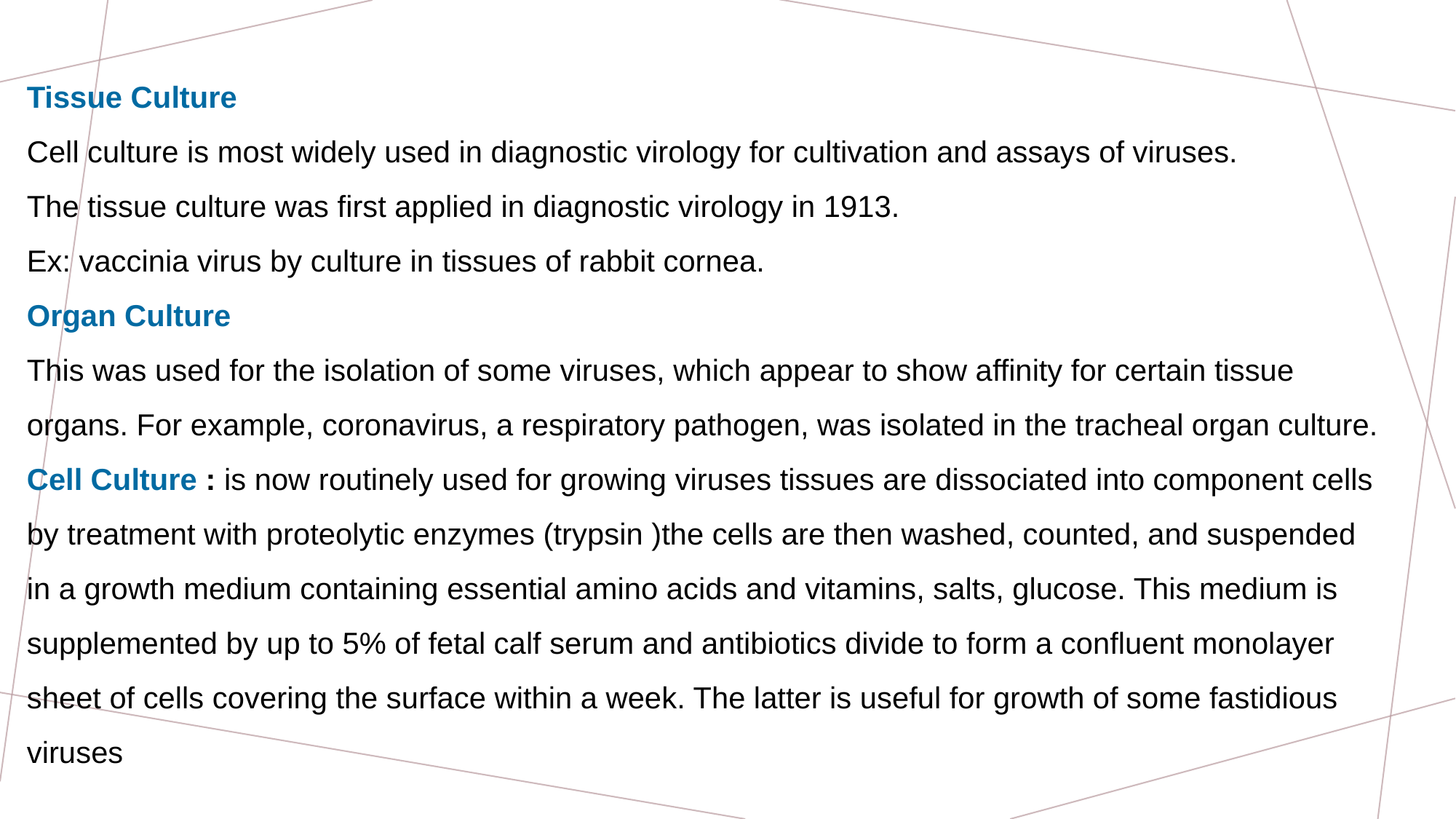

Tissue Culture
Cell culture is most widely used in diagnostic virology for cultivation and assays of viruses.
The tissue culture was first applied in diagnostic virology in 1913.
Ex: vaccinia virus by culture in tissues of rabbit cornea.
Organ Culture
This was used for the isolation of some viruses, which appear to show affinity for certain tissue organs. For example, coronavirus, a respiratory pathogen, was isolated in the tracheal organ culture.
Cell Culture : is now routinely used for growing viruses tissues are dissociated into component cells by treatment with proteolytic enzymes (trypsin )the cells are then washed, counted, and suspended in a growth medium containing essential amino acids and vitamins, salts, glucose. This medium is supplemented by up to 5% of fetal calf serum and antibiotics divide to form a confluent monolayer sheet of cells covering the surface within a week. The latter is useful for growth of some fastidious viruses